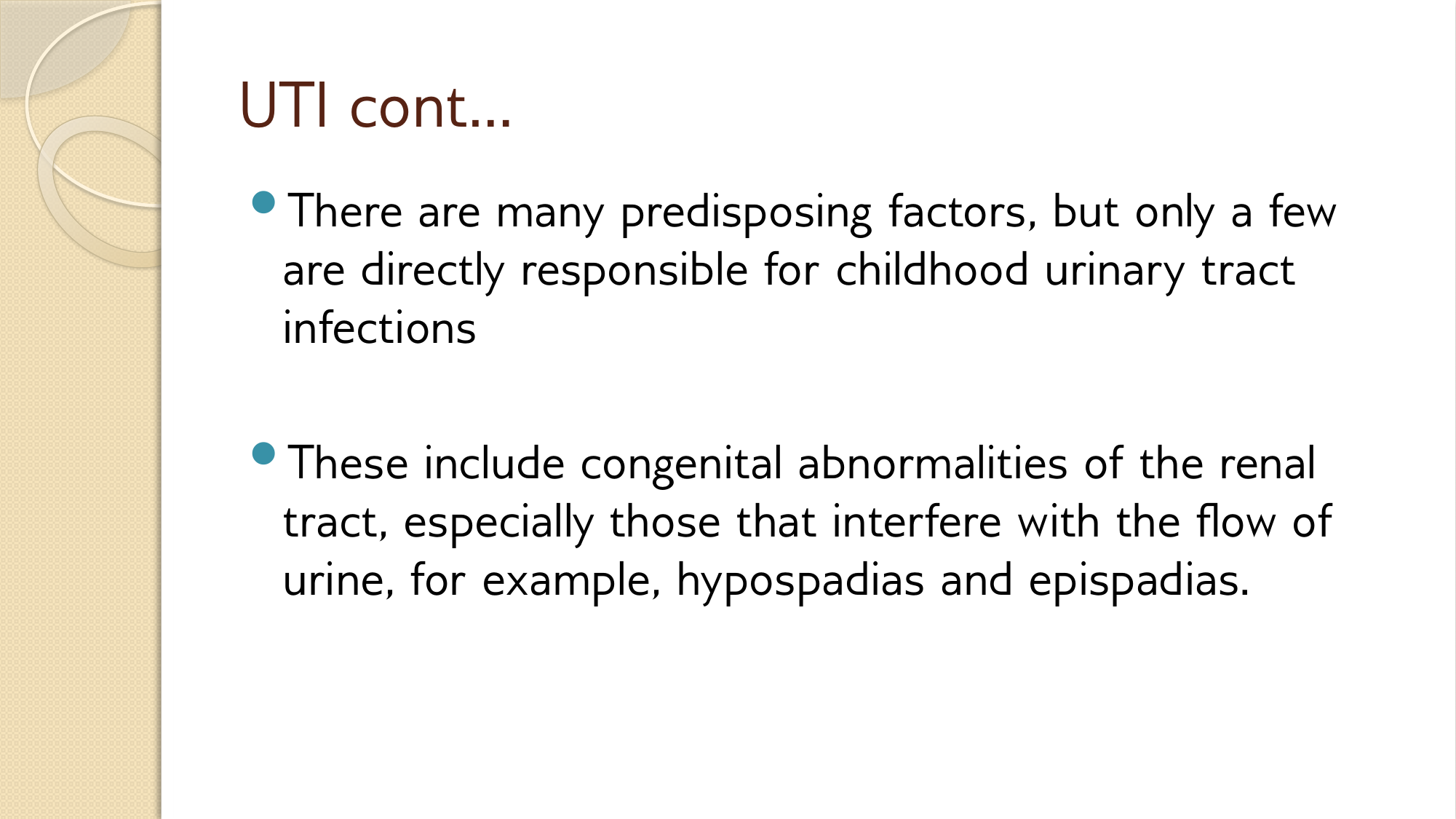

# UTI cont…
There are many predisposing factors, but only a few are directly responsible for childhood urinary tract infections

These include congenital abnormalities of the renal tract, especially those that interfere with the flow of urine, for example, hypospadias and epispadias.